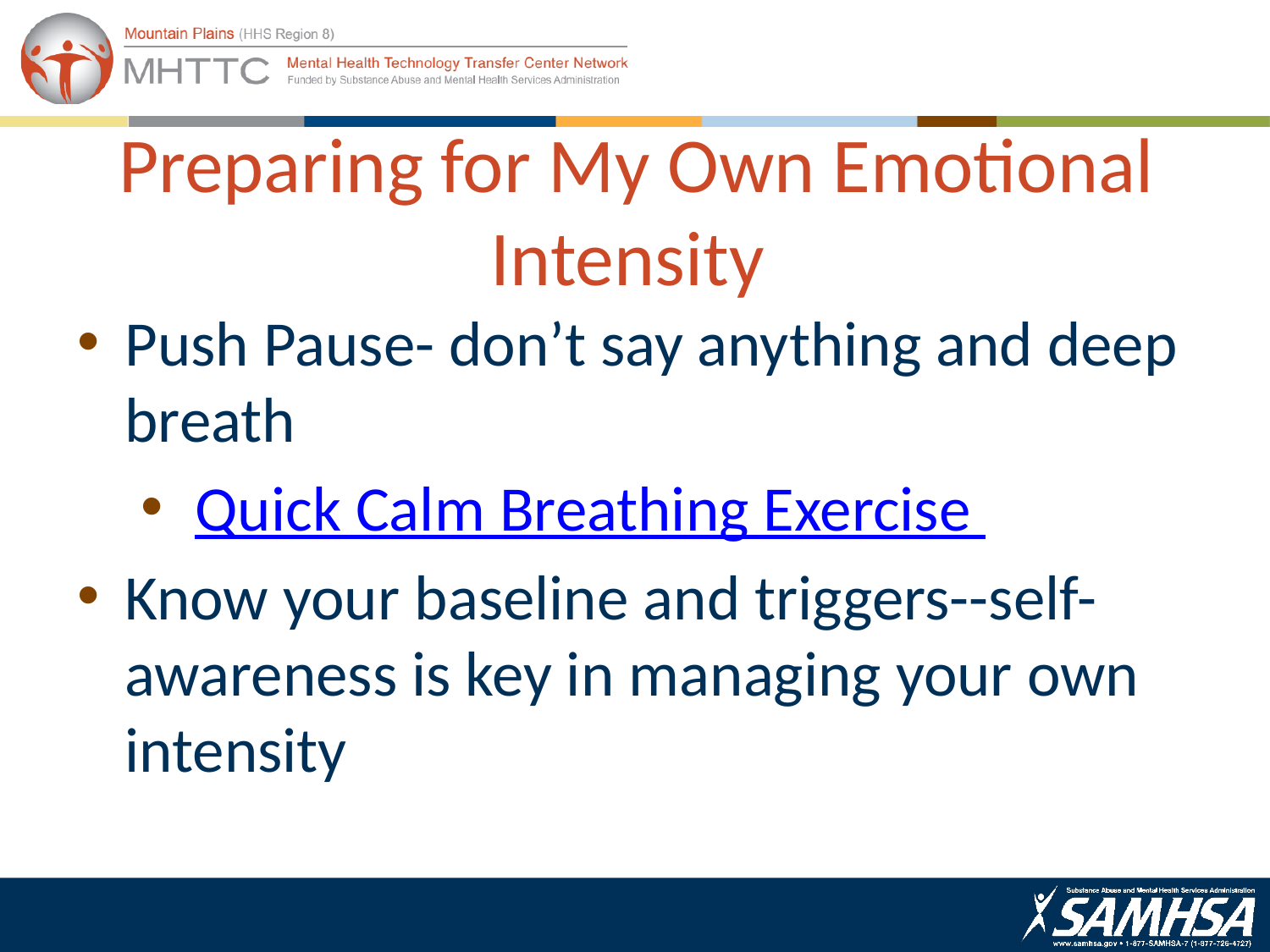

# Preparing for My Own Emotional Intensity
Push Pause- don’t say anything and deep breath
 Quick Calm Breathing Exercise
Know your baseline and triggers--self-awareness is key in managing your own intensity